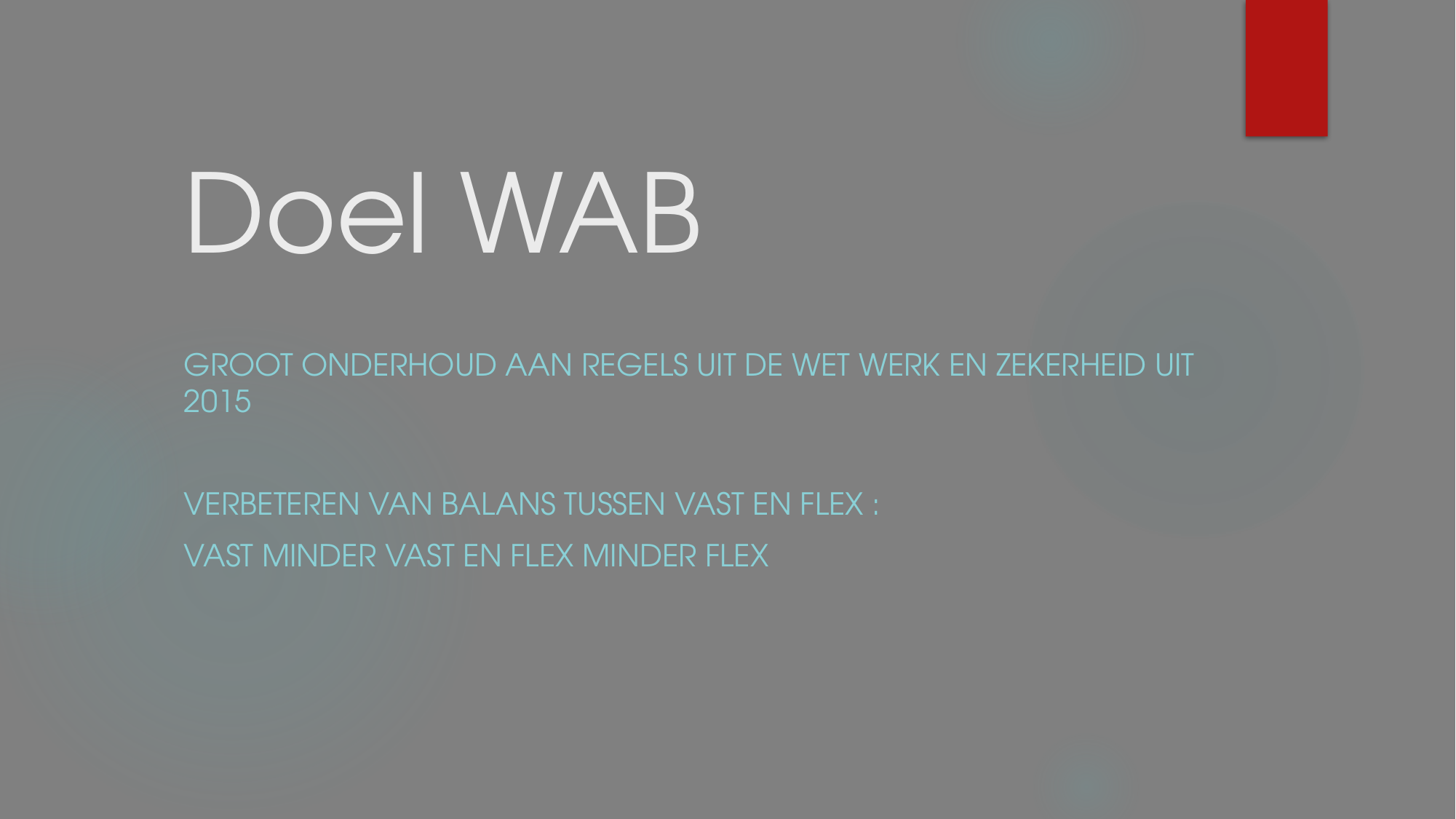

# Doel WAB
Groot onderhoud aan regels uit de Wet Werk en Zekerheid uit 2015

Verbeteren van balans tussen vast en flex :
Vast minder vast en flex minder flex